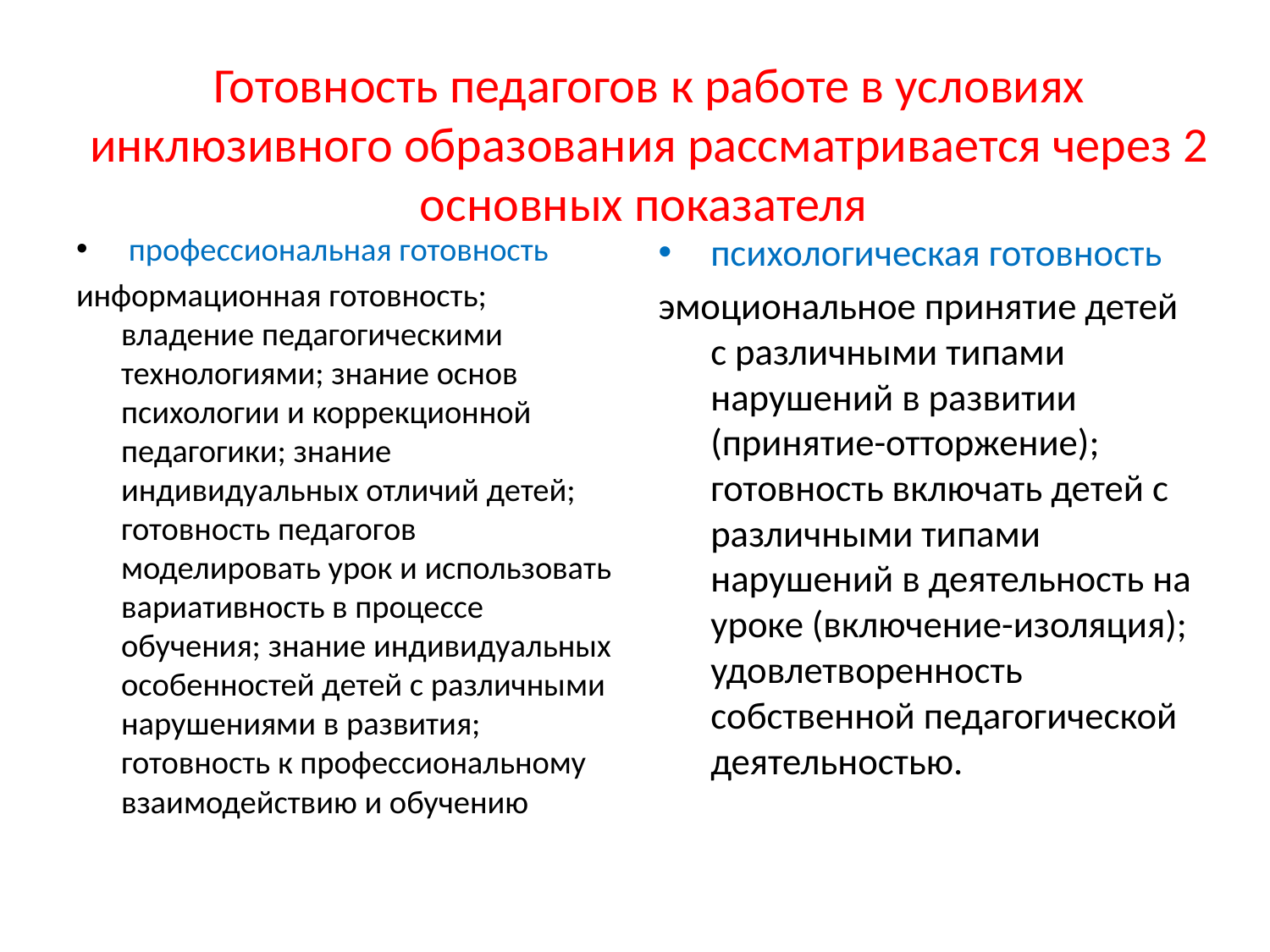

# Готовность педагогов к работе в условиях инклюзивного образования рассматривается через 2 основных показателя
 профессиональная готовность
информационная готовность; владение педагогическими технологиями; знание основ психологии и коррекционной педагогики; знание индивидуальных отличий детей; готовность педагогов моделировать урок и использовать вариативность в процессе обучения; знание индивидуальных особенностей детей с различными нарушениями в развития; готовность к профессиональному взаимодействию и обучению
психологическая готовность
эмоциональное принятие детей с различными типами нарушений в развитии (принятие-отторжение); готовность включать детей с различными типами нарушений в деятельность на уроке (включение-изоляция); удовлетворенность собственной педагогической деятельностью.